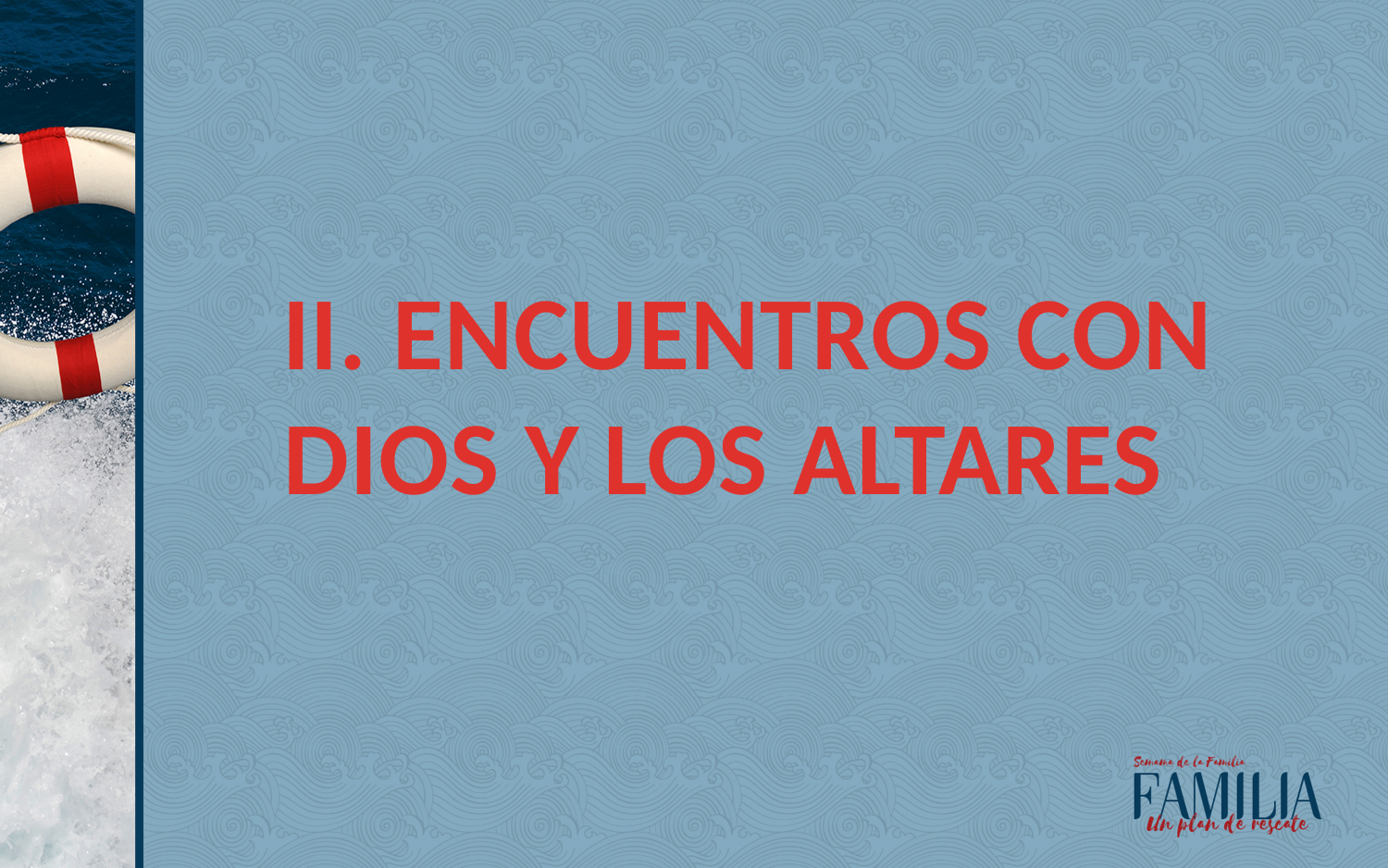

II. ENCUENTROS CON DIOS Y LOS ALTARES